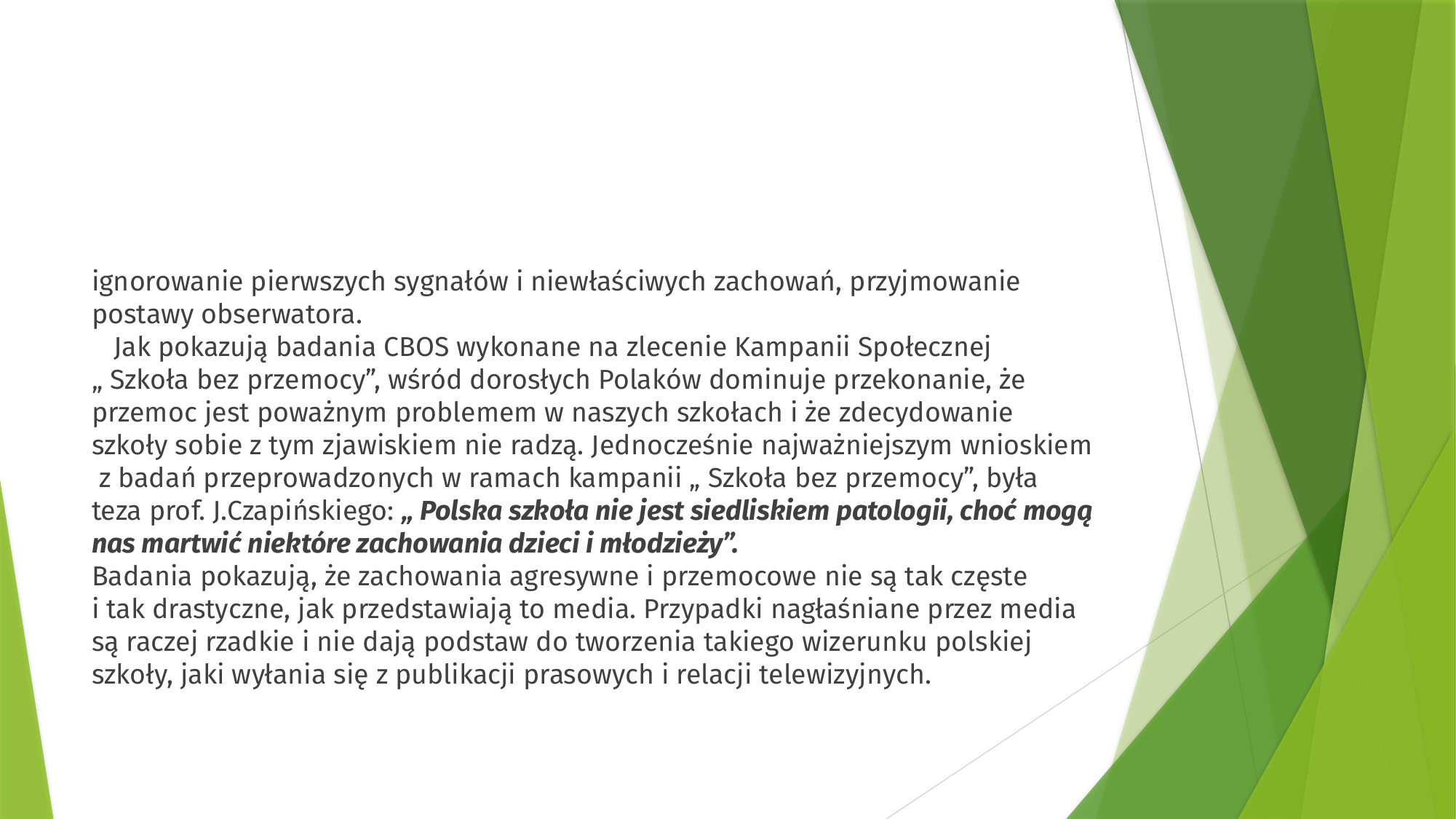

#
ignorowanie pierwszych sygnałów i niewłaściwych zachowań, przyjmowanie postawy obserwatora.
   Jak pokazują badania CBOS wykonane na zlecenie Kampanii Społecznej
„ Szkoła bez przemocy”, wśród dorosłych Polaków dominuje przekonanie, że przemoc jest poważnym problemem w naszych szkołach i że zdecydowanie szkoły sobie z tym zjawiskiem nie radzą. Jednocześnie najważniejszym wnioskiem
 z badań przeprowadzonych w ramach kampanii „ Szkoła bez przemocy”, była teza prof. J.Czapińskiego: „ Polska szkoła nie jest siedliskiem patologii, choć mogą nas martwić niektóre zachowania dzieci i młodzieży”.
Badania pokazują, że zachowania agresywne i przemocowe nie są tak częste
i tak drastyczne, jak przedstawiają to media. Przypadki nagłaśniane przez media są raczej rzadkie i nie dają podstaw do tworzenia takiego wizerunku polskiej szkoły, jaki wyłania się z publikacji prasowych i relacji telewizyjnych.